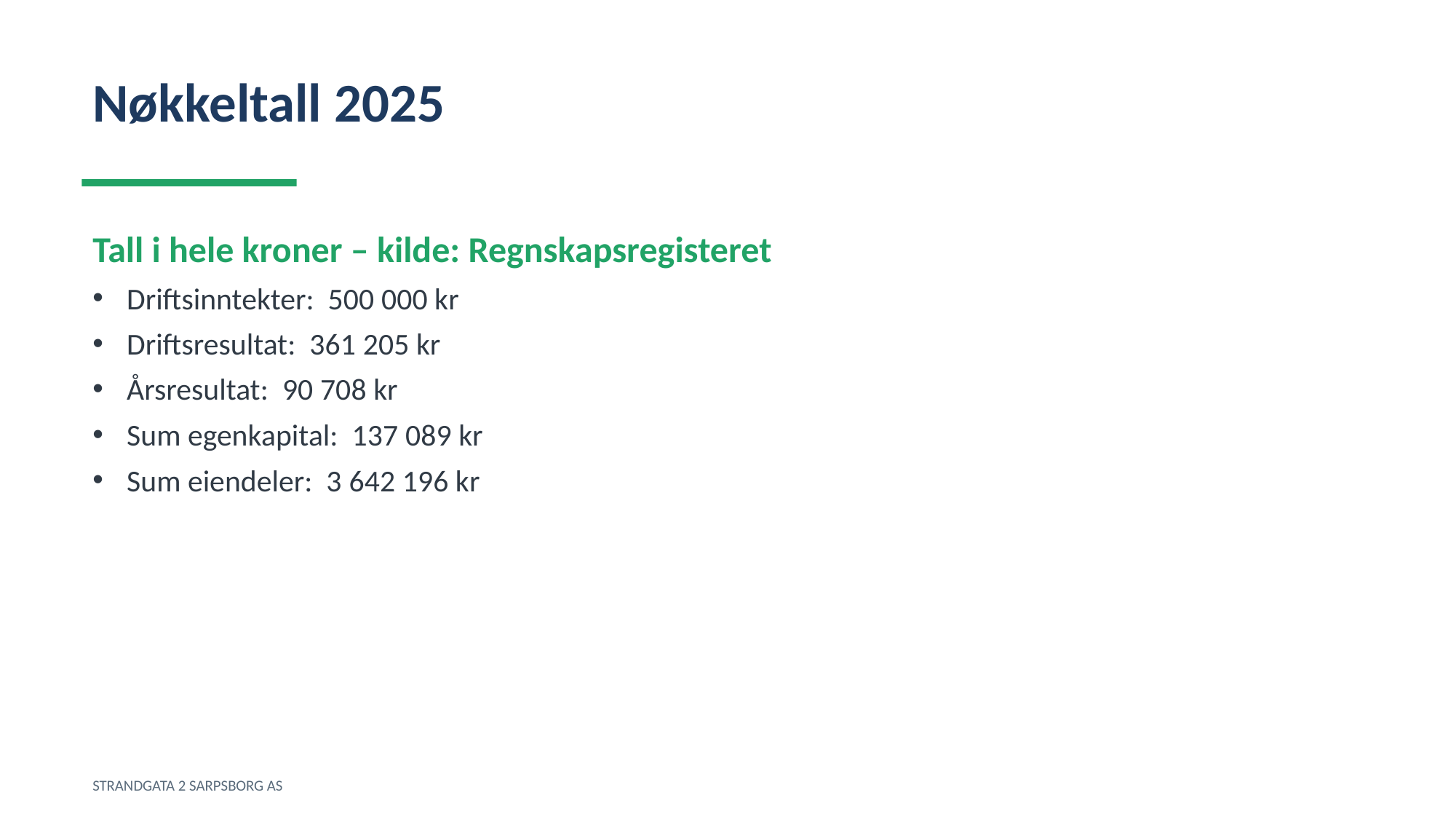

Nøkkeltall 2025

Tall i hele kroner – kilde: Regnskapsregisteret
Driftsinntekter:  500 000 kr
Driftsresultat:  361 205 kr
Årsresultat:  90 708 kr
Sum egenkapital:  137 089 kr
Sum eiendeler:  3 642 196 kr
STRANDGATA 2 SARPSBORG AS